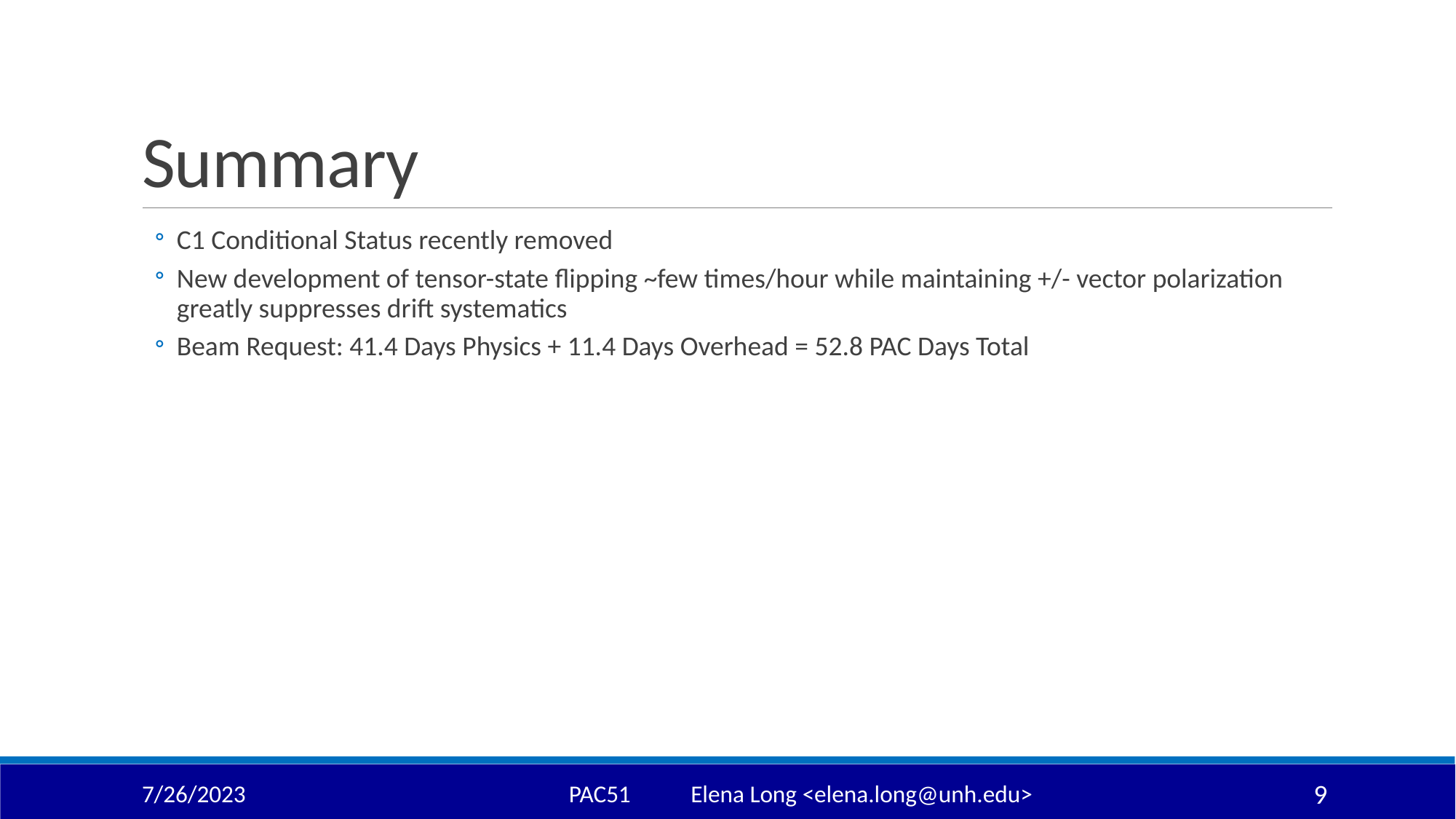

# Summary
C1 Conditional Status recently removed
New development of tensor-state flipping ~few times/hour while maintaining +/- vector polarization greatly suppresses drift systematics
Beam Request: 41.4 Days Physics + 11.4 Days Overhead = 52.8 PAC Days Total
7/26/2023
PAC51           Elena Long <elena.long@unh.edu>
9